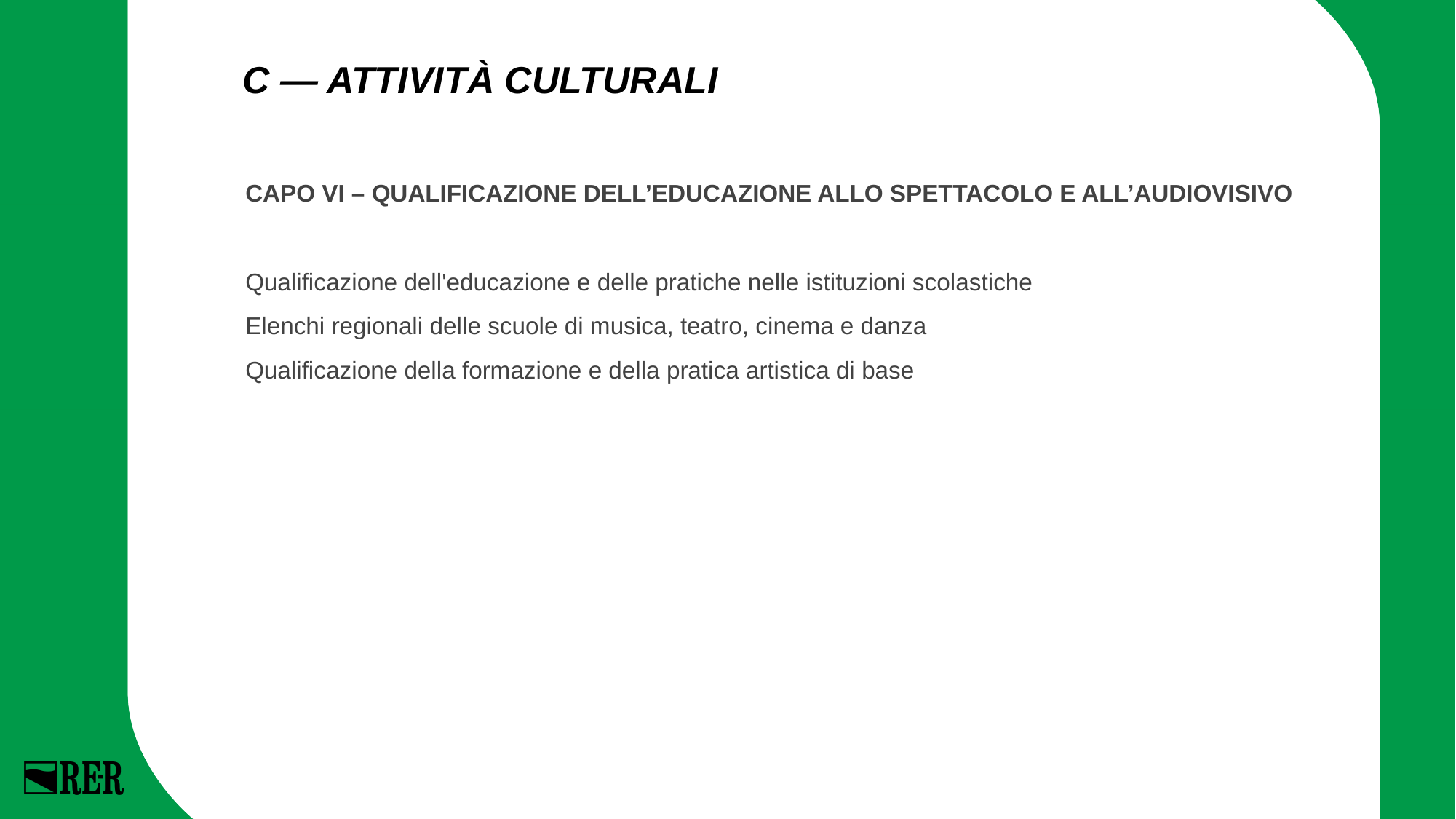

# C — ATTIVITÀ CULTURALI
CAPO VI – QUALIFICAZIONE DELL’EDUCAZIONE ALLO SPETTACOLO E ALL’AUDIOVISIVO

Qualificazione dell'educazione e delle pratiche nelle istituzioni scolastiche
Elenchi regionali delle scuole di musica, teatro, cinema e danza
Qualificazione della formazione e della pratica artistica di base